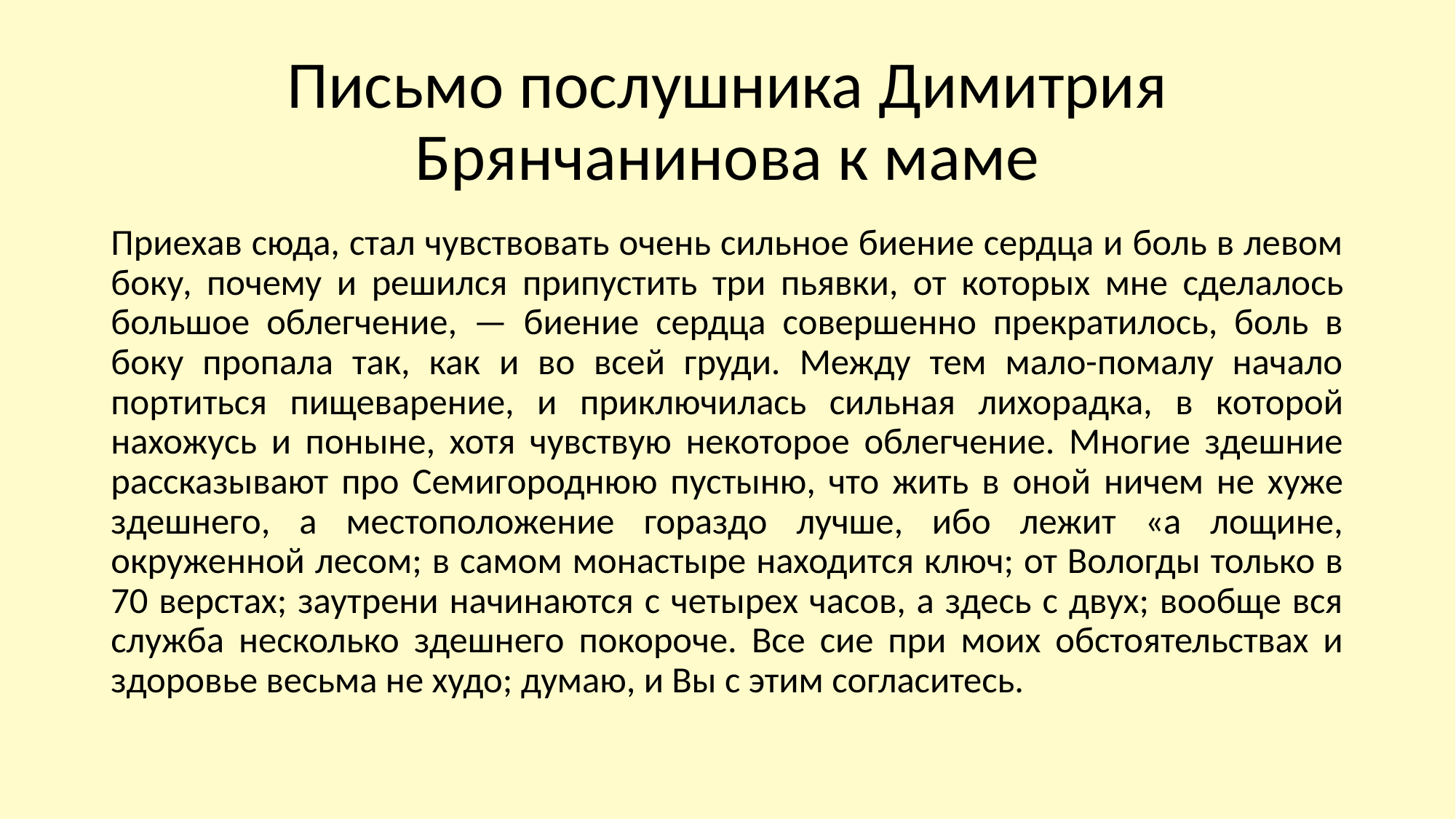

# Письмо послушника Димитрия Брянчанинова к маме
Приехав сюда, стал чувствовать очень сильное биение сердца и боль в левом боку, почему и решился припустить три пьявки, от которых мне сделалось большое облегчение, — биение сердца совершенно прекратилось, боль в боку пропала так, как и во всей груди. Между тем мало-помалу начало портиться пищеварение, и приключилась сильная лихорадка, в которой нахожусь и поныне, хотя чувствую некоторое облегчение. Многие здешние рассказывают про Семигороднюю пустыню, что жить в оной ничем не хуже здешнего, а местоположение гораздо лучше, ибо лежит «а лощине, окруженной лесом; в самом монастыре находится ключ; от Вологды только в 70 верстах; заутрени начинаются с четырех часов, а здесь с двух; вообще вся служба несколько здешнего покороче. Все сие при моих обстоятельствах и здоровье весьма не худо; думаю, и Вы с этим согласитесь.